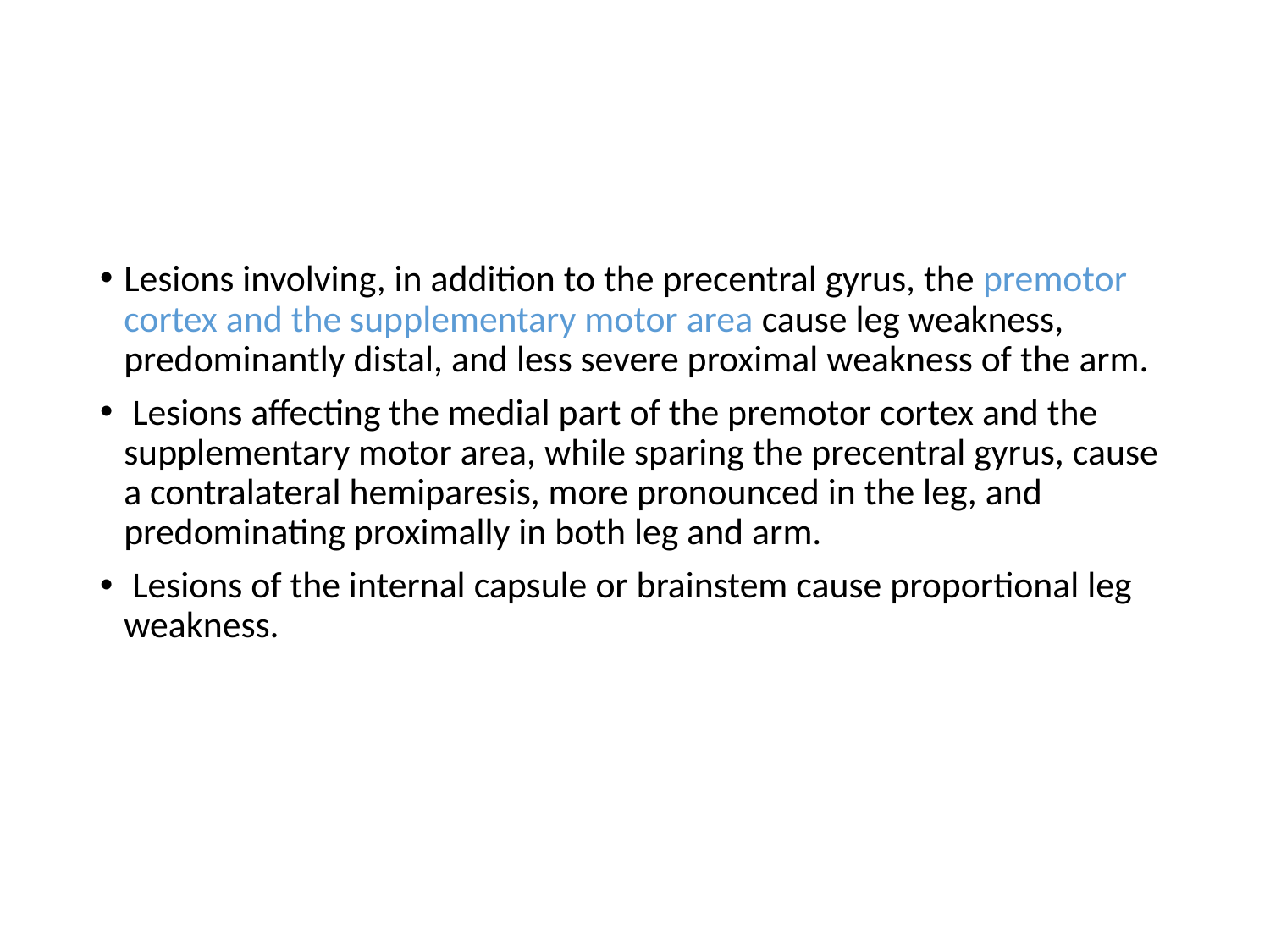

#
Lesions involving, in addition to the precentral gyrus, the premotor cortex and the supplementary motor area cause leg weakness, predominantly distal, and less severe proximal weakness of the arm.
 Lesions affecting the medial part of the premotor cortex and the supplementary motor area, while sparing the precentral gyrus, cause a contralateral hemiparesis, more pronounced in the leg, and predominating proximally in both leg and arm.
 Lesions of the internal capsule or brainstem cause proportional leg weakness.